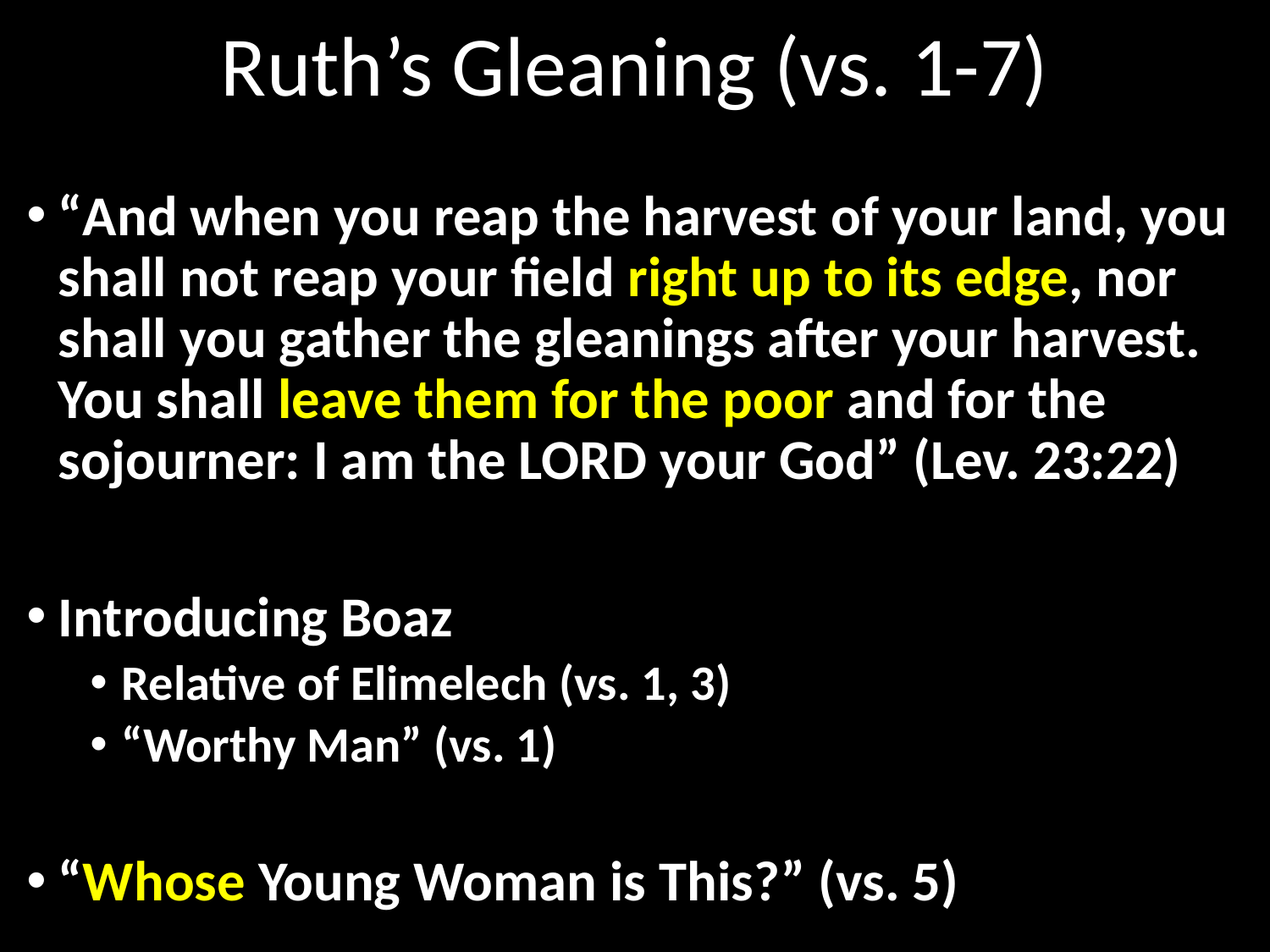

# Ruth’s Gleaning (vs. 1-7)
“And when you reap the harvest of your land, you shall not reap your field right up to its edge, nor shall you gather the gleanings after your harvest. You shall leave them for the poor and for the sojourner: I am the LORD your God” (Lev. 23:22)

Introducing Boaz
Relative of Elimelech (vs. 1, 3)
“Worthy Man” (vs. 1)

“Whose Young Woman is This?” (vs. 5)